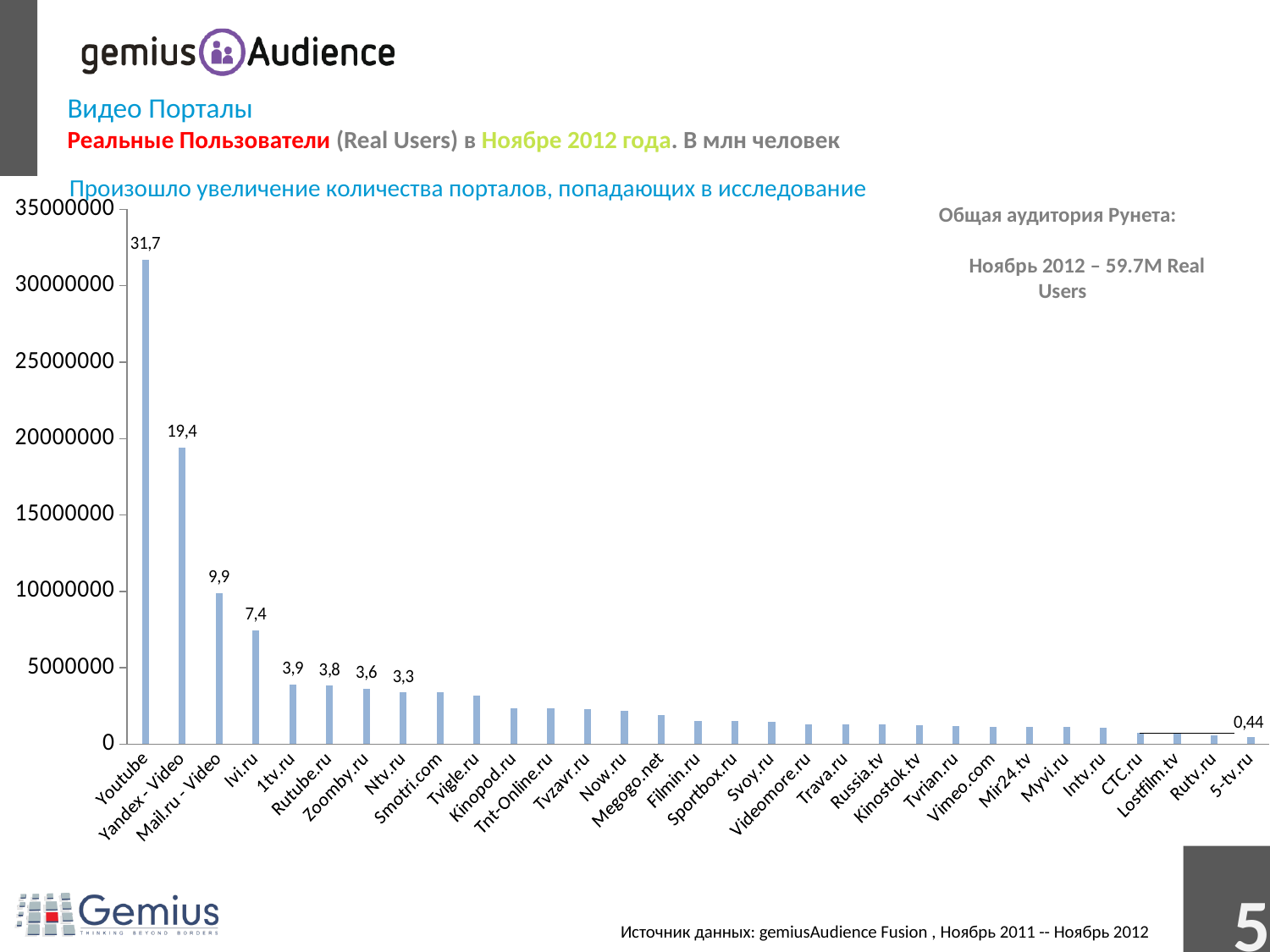

Видео Порталы
Реальные Пользователи (Real Users) в Ноябре 2012 года. В млн человек

Произошло увеличение количества порталов, попадающих в исследование

### Chart

| Category | ноя.12 |
|---|---|
| Youtube | 31712066.0 |
| Yandex - Video | 19401782.0 |
| Mail.ru - Video | 9901681.0 |
| Ivi.ru | 7442932.0 |
| 1tv.ru | 3904955.0 |
| Rutube.ru | 3825400.0 |
| Zoomby.ru | 3639569.0 |
| Ntv.ru | 3394044.0 |
| Smotri.com | 3393666.0 |
| Tvigle.ru | 3187379.0 |
| Kinopod.ru | 2363120.0 |
| Tnt-Online.ru | 2358862.0 |
| Tvzavr.ru | 2291526.0 |
| Now.ru | 2163977.0 |
| Megogo.net | 1921272.0 |
| Filmin.ru | 1538646.0 |
| Sportbox.ru | 1507873.0 |
| Svoy.ru | 1441678.0 |
| Videomore.ru | 1301607.0 |
| Trava.ru | 1291515.0 |
| Russia.tv | 1276133.0 |
| Kinostok.tv | 1253619.0 |
| Tvrian.ru | 1174439.0 |
| Vimeo.com | 1129809.0 |
| Mir24.tv | 1119596.0 |
| Myvi.ru | 1114214.0 |
| Intv.ru | 1077100.0 |
| CTC.ru | 732315.0 |
| Lostfilm.tv | 714475.0 |
| Rutv.ru | 551498.0 |
| 5-tv.ru | 442454.0 |
Общая аудитория Рунета:
		                  Ноябрь 2012 – 59.7M Real Users

     Источник данных: gemiusAudience Fusion , Ноябрь 2011 -- Ноябрь 2012